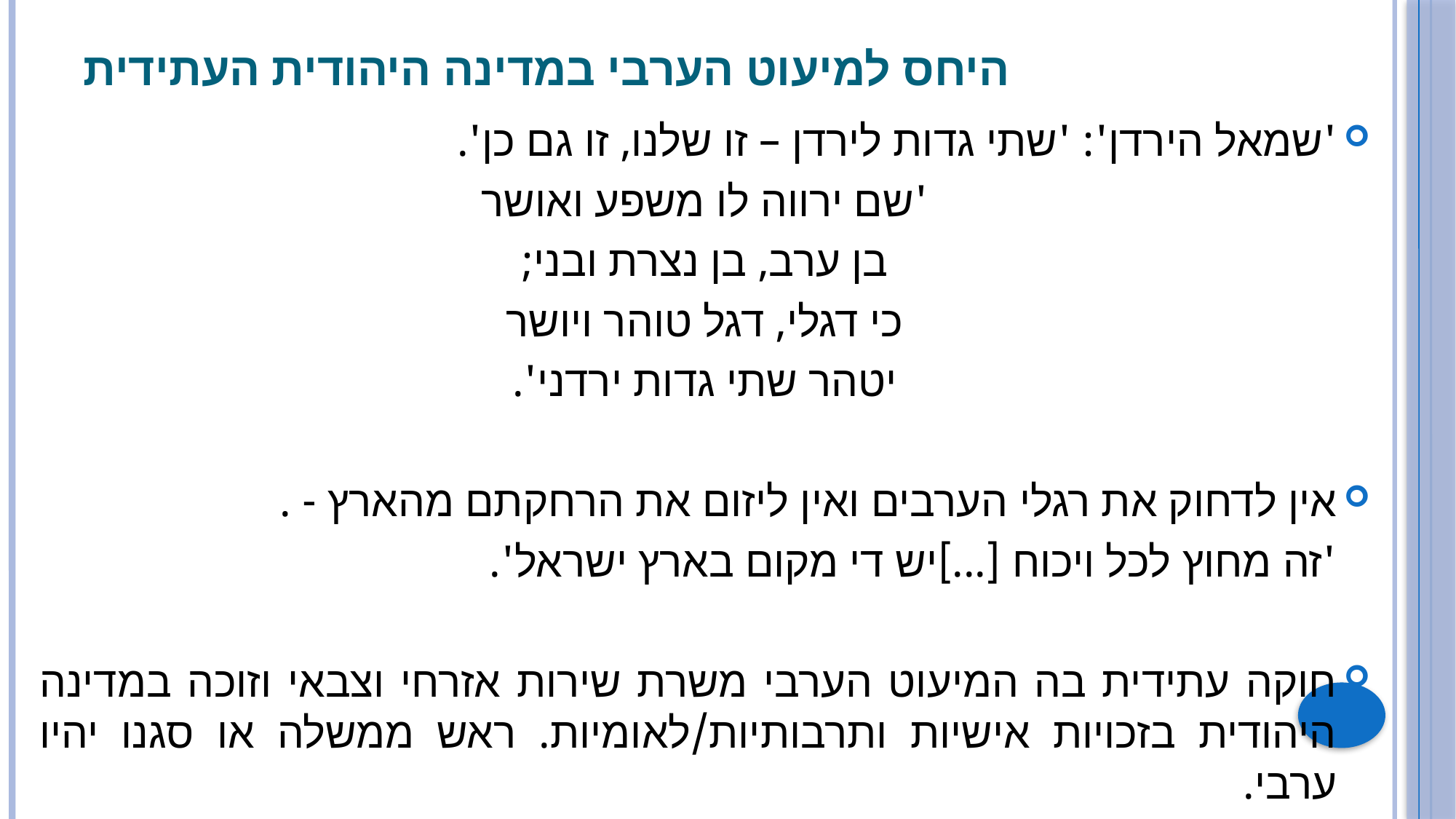

# היחס למיעוט הערבי במדינה היהודית העתידית
'שמאל הירדן': 'שתי גדות לירדן – זו שלנו, זו גם כן'.
'שם ירווה לו משפע ואושר
בן ערב, בן נצרת ובני;
כי דגלי, דגל טוהר ויושר
יטהר שתי גדות ירדני'.

אין לדחוק את רגלי הערבים ואין ליזום את הרחקתם מהארץ - .
   'זה מחוץ לכל ויכוח [...]יש די מקום בארץ ישראל'.

חוקה עתידית בה המיעוט הערבי משרת שירות אזרחי וצבאי וזוכה במדינה היהודית בזכויות אישיות ותרבותיות/לאומיות. ראש ממשלה או סגנו יהיו ערבי.